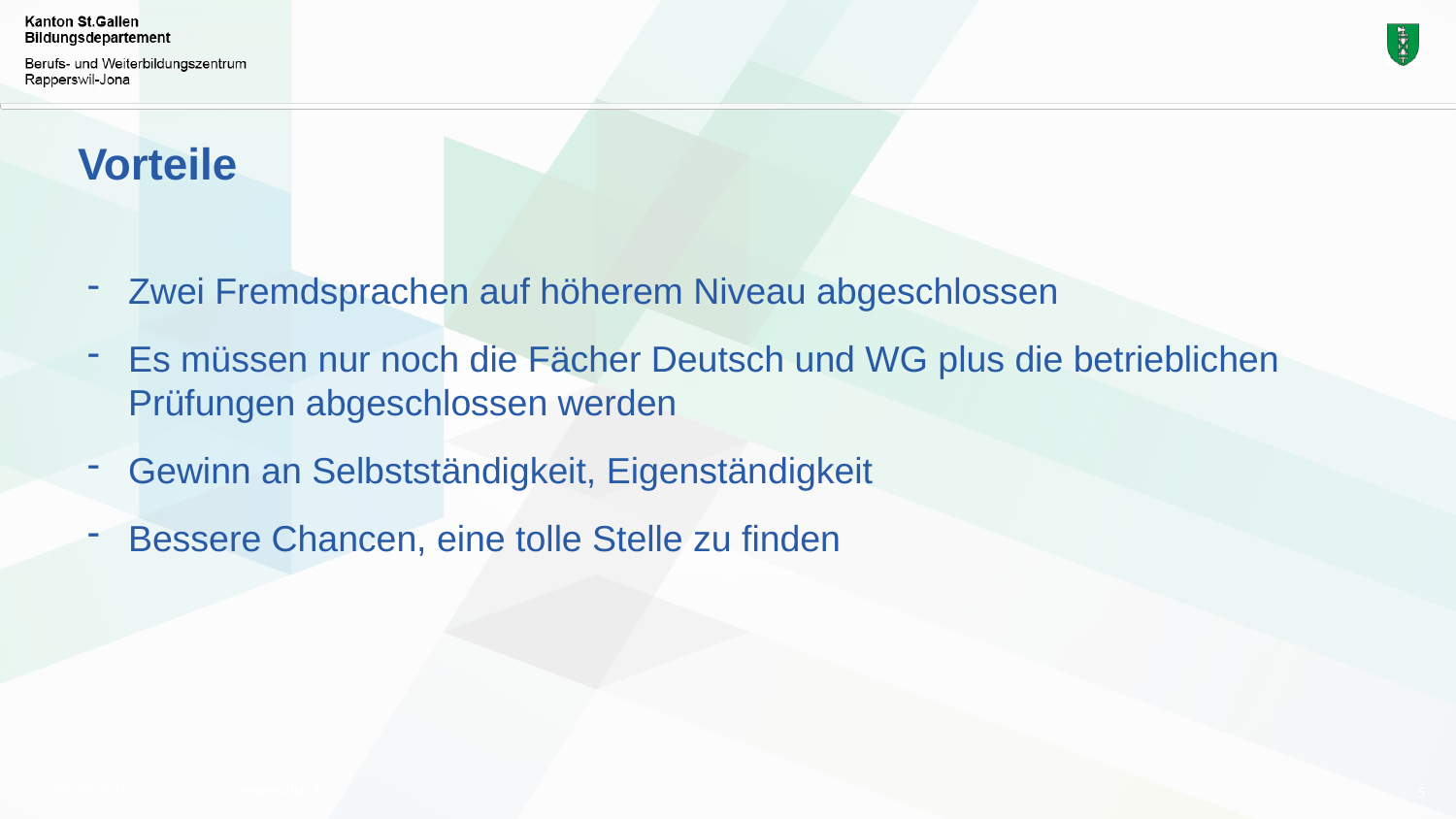

# Vorteile
Zwei Fremdsprachen auf höherem Niveau abgeschlossen
Es müssen nur noch die Fächer Deutsch und WG plus die betrieblichen Prüfungen abgeschlossen werden
Gewinn an Selbstständigkeit, Eigenständigkeit
Bessere Chancen, eine tolle Stelle zu finden